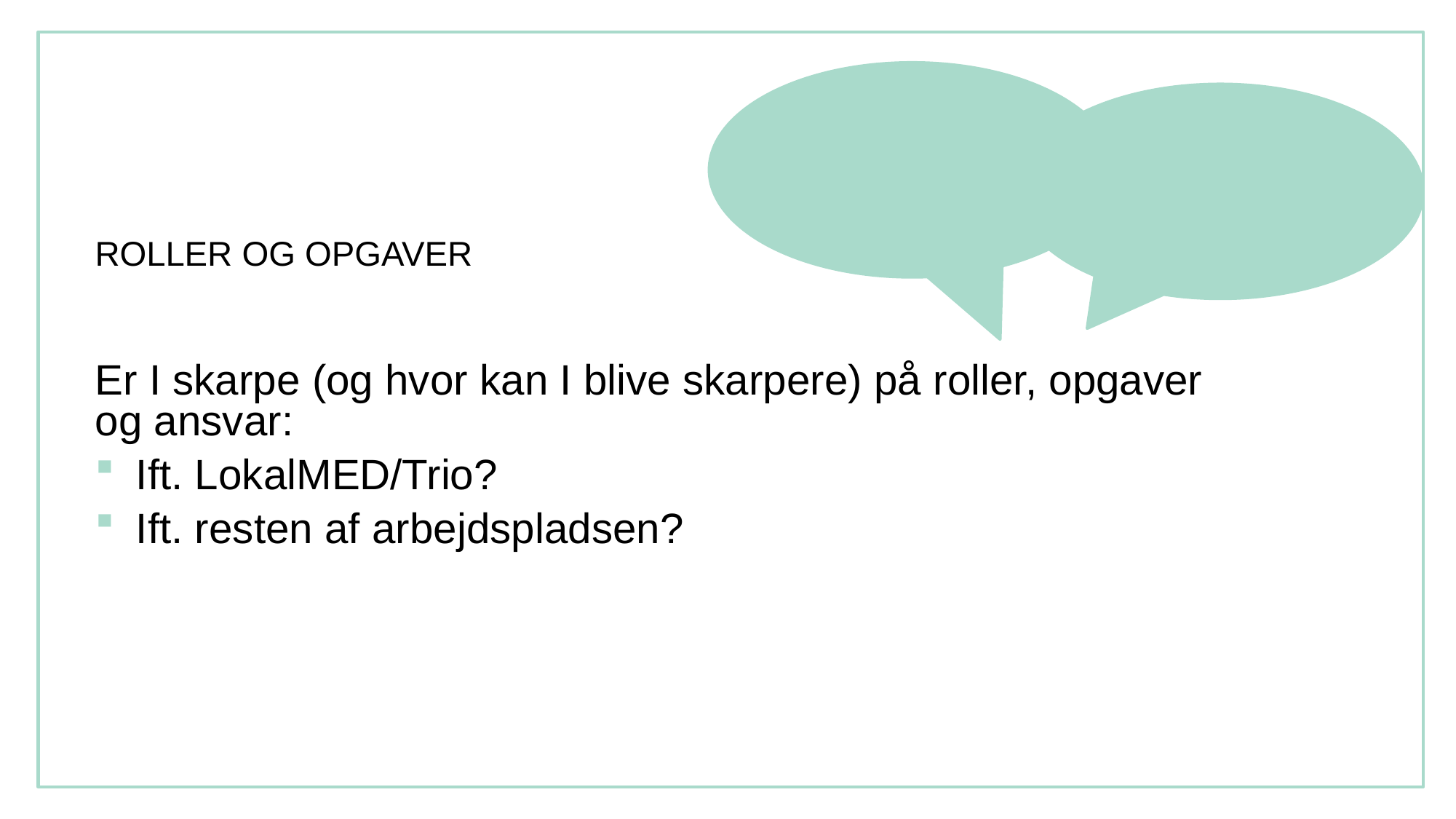

# ROLLER OG OPGAVER
Er I skarpe (og hvor kan I blive skarpere) på roller, opgaver og ansvar:
Ift. LokalMED/Trio?
Ift. resten af arbejdspladsen?